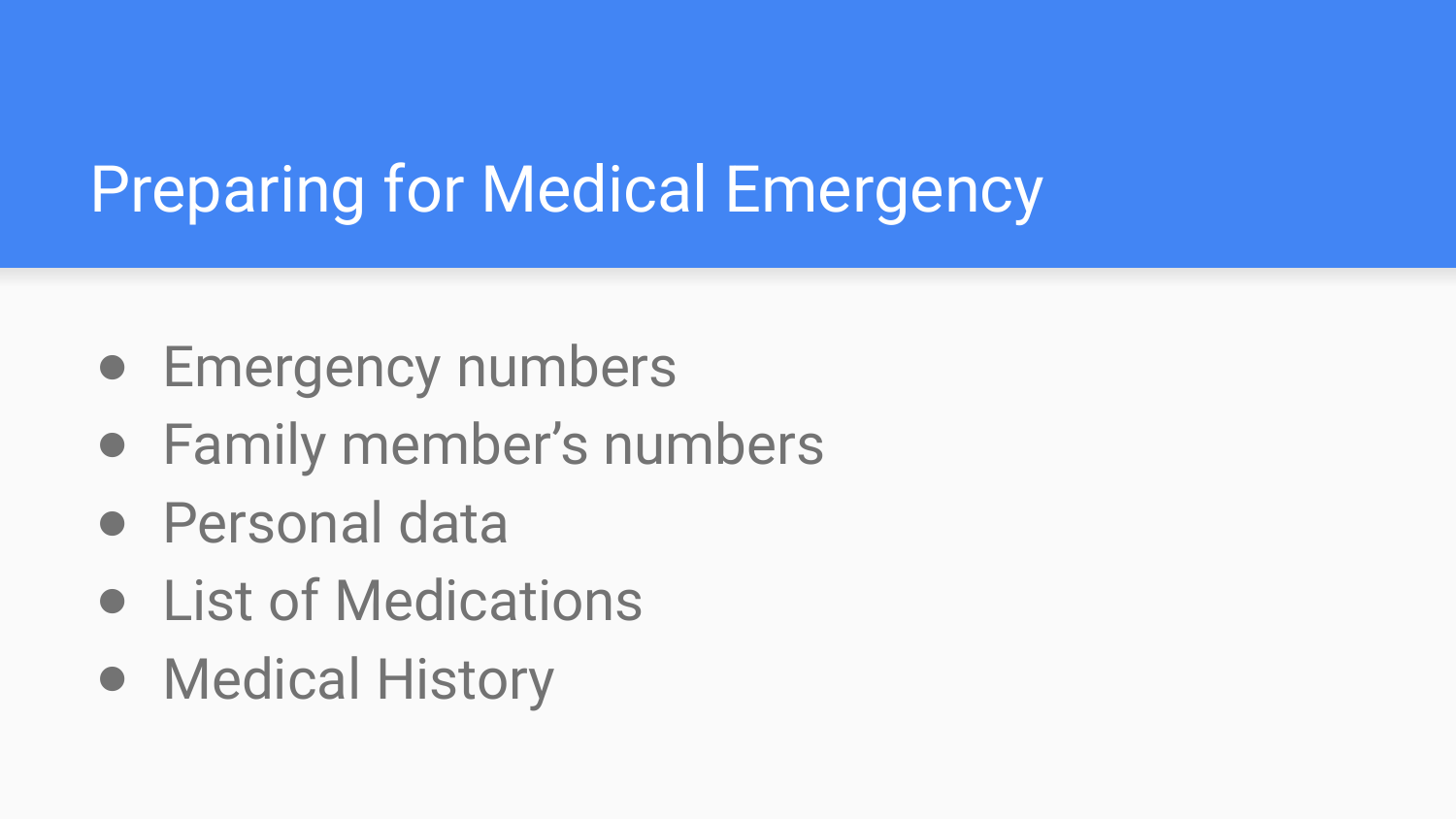

# Preparing for Medical Emergency
Emergency numbers
Family member’s numbers
Personal data
List of Medications
Medical History